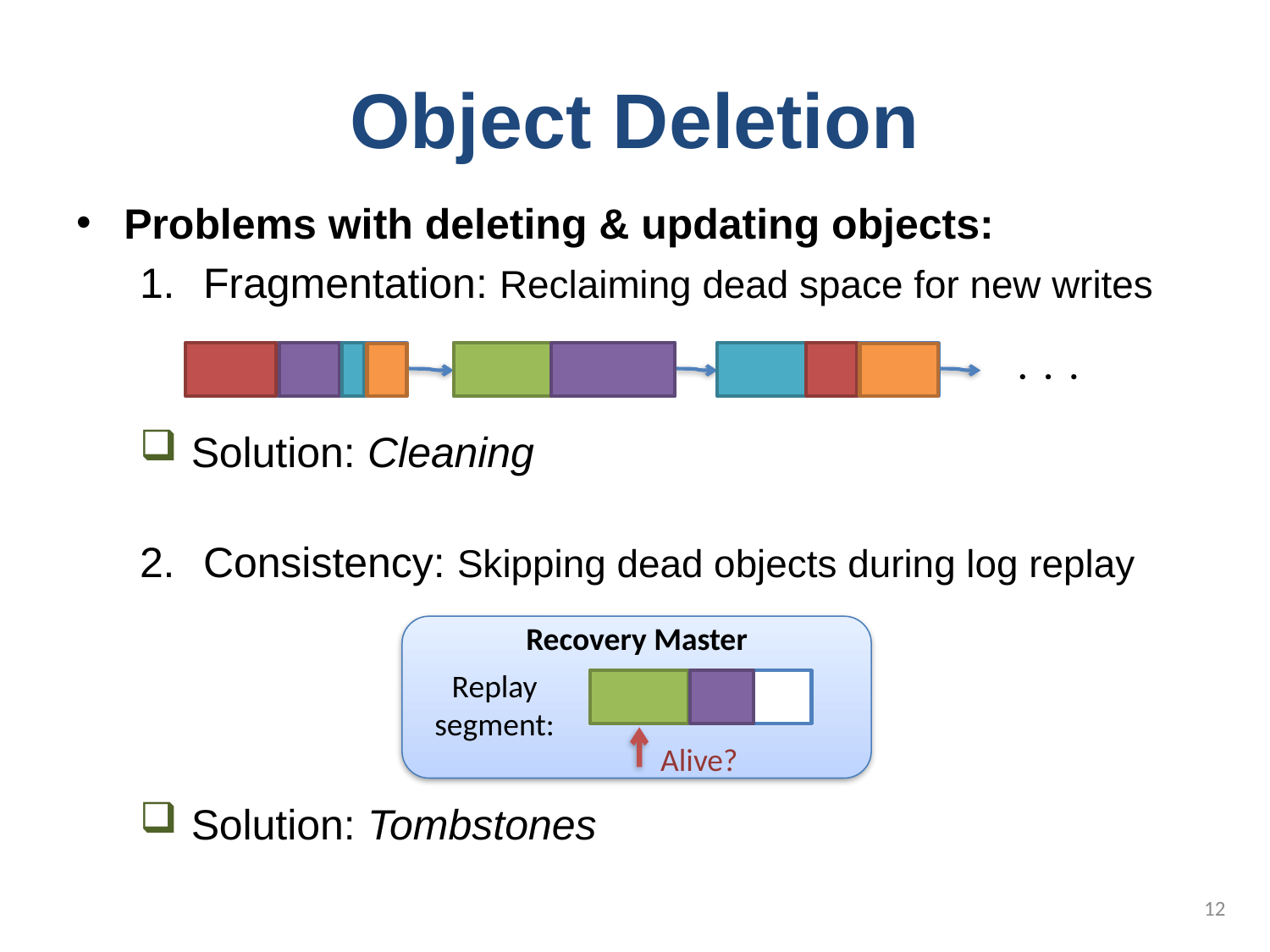

# Object Deletion
Problems with deleting & updating objects:
Fragmentation: Reclaiming dead space for new writes

 Solution: Cleaning
Consistency: Skipping dead objects during log replay
 Solution: Tombstones
.  .  .

Recovery Master
Replay
segment:

Alive?
12